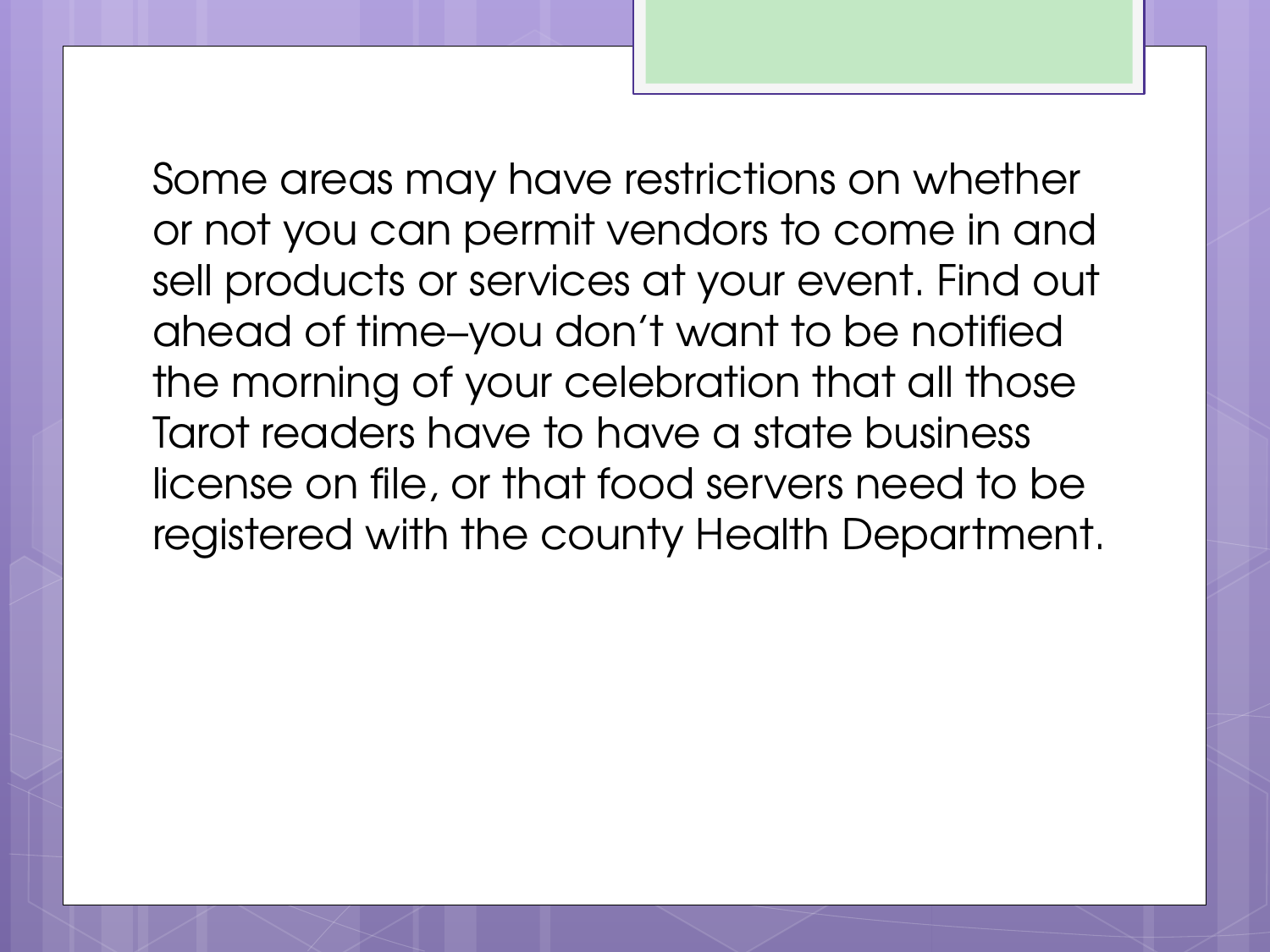

Some areas may have restrictions on whether or not you can permit vendors to come in and sell products or services at your event. Find out ahead of time–you don’t want to be notified the morning of your celebration that all those Tarot readers have to have a state business license on file, or that food servers need to be registered with the county Health Department.